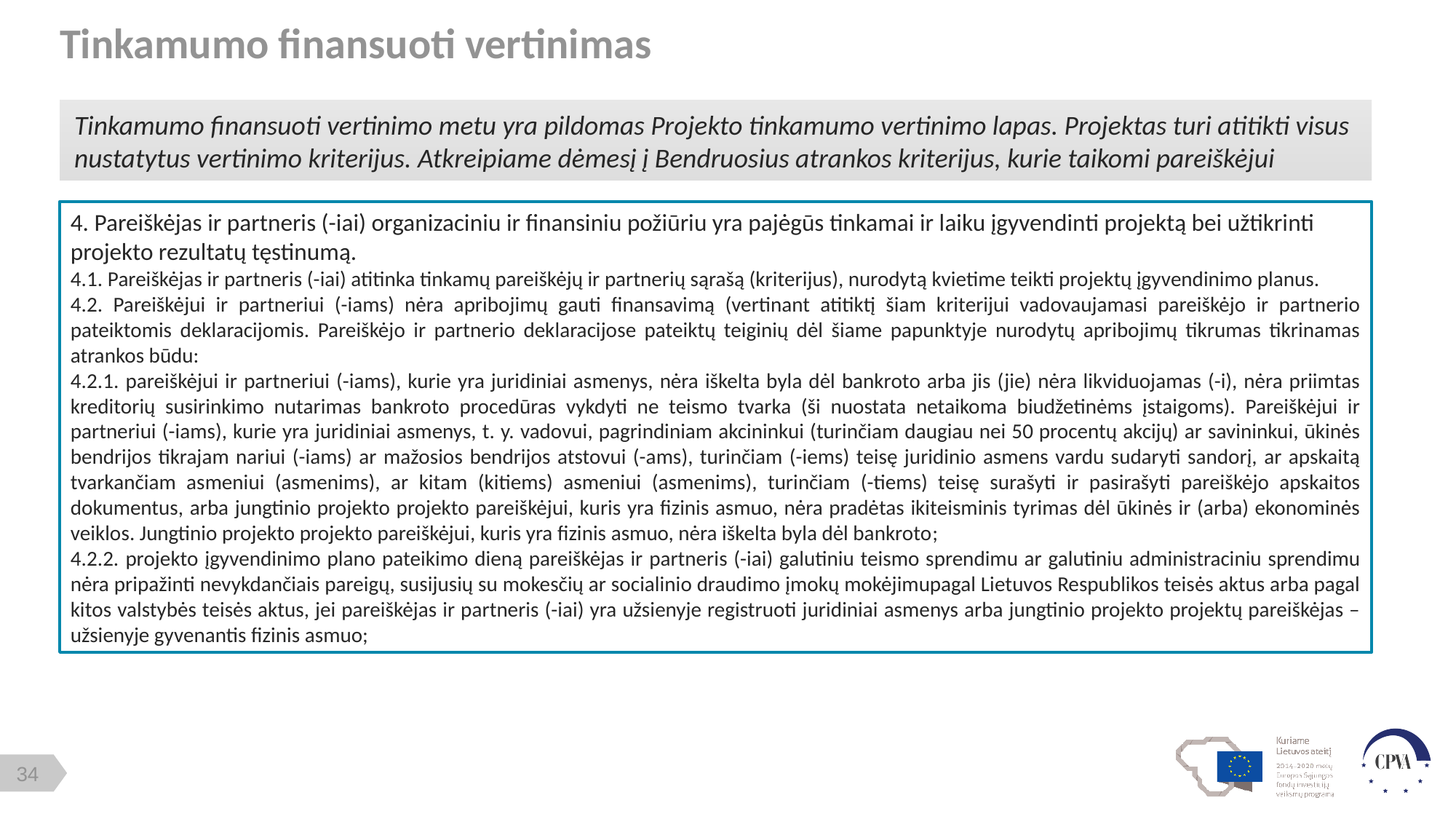

Tinkamumo finansuoti vertinimas
Tinkamumo finansuoti vertinimo metu yra pildomas Projekto tinkamumo vertinimo lapas. Projektas turi atitikti visus nustatytus vertinimo kriterijus. Atkreipiame dėmesį į Bendruosius atrankos kriterijus, kurie taikomi pareiškėjui

4. Pareiškėjas ir partneris (-iai) organizaciniu ir finansiniu požiūriu yra pajėgūs tinkamai ir laiku įgyvendinti projektą bei užtikrinti projekto rezultatų tęstinumą.
4.1. Pareiškėjas ir partneris (-iai) atitinka tinkamų pareiškėjų ir partnerių sąrašą (kriterijus), nurodytą kvietime teikti projektų įgyvendinimo planus.
4.2. Pareiškėjui ir partneriui (-iams) nėra apribojimų gauti finansavimą (vertinant atitiktį šiam kriterijui vadovaujamasi pareiškėjo ir partnerio pateiktomis deklaracijomis. Pareiškėjo ir partnerio deklaracijose pateiktų teiginių dėl šiame papunktyje nurodytų apribojimų tikrumas tikrinamas atrankos būdu:
4.2.1. pareiškėjui ir partneriui (-iams), kurie yra juridiniai asmenys, nėra iškelta byla dėl bankroto arba jis (jie) nėra likviduojamas (-i), nėra priimtas kreditorių susirinkimo nutarimas bankroto procedūras vykdyti ne teismo tvarka (ši nuostata netaikoma biudžetinėms įstaigoms). Pareiškėjui ir partneriui (-iams), kurie yra juridiniai asmenys, t. y. vadovui, pagrindiniam akcininkui (turinčiam daugiau nei 50 procentų akcijų) ar savininkui, ūkinės bendrijos tikrajam nariui (-iams) ar mažosios bendrijos atstovui (-ams), turinčiam (-iems) teisę juridinio asmens vardu sudaryti sandorį, ar apskaitą tvarkančiam asmeniui (asmenims), ar kitam (kitiems) asmeniui (asmenims), turinčiam (-tiems) teisę surašyti ir pasirašyti pareiškėjo apskaitos dokumentus, arba jungtinio projekto projekto pareiškėjui, kuris yra fizinis asmuo, nėra pradėtas ikiteisminis tyrimas dėl ūkinės ir (arba) ekonominės veiklos. Jungtinio projekto projekto pareiškėjui, kuris yra fizinis asmuo, nėra iškelta byla dėl bankroto;
4.2.2. projekto įgyvendinimo plano pateikimo dieną pareiškėjas ir partneris (-iai) galutiniu teismo sprendimu ar galutiniu administraciniu sprendimu nėra pripažinti nevykdančiais pareigų, susijusių su mokesčių ar socialinio draudimo įmokų mokėjimupagal Lietuvos Respublikos teisės aktus arba pagal kitos valstybės teisės aktus, jei pareiškėjas ir partneris (-iai) yra užsienyje registruoti juridiniai asmenys arba jungtinio projekto projektų pareiškėjas – užsienyje gyvenantis fizinis asmuo;